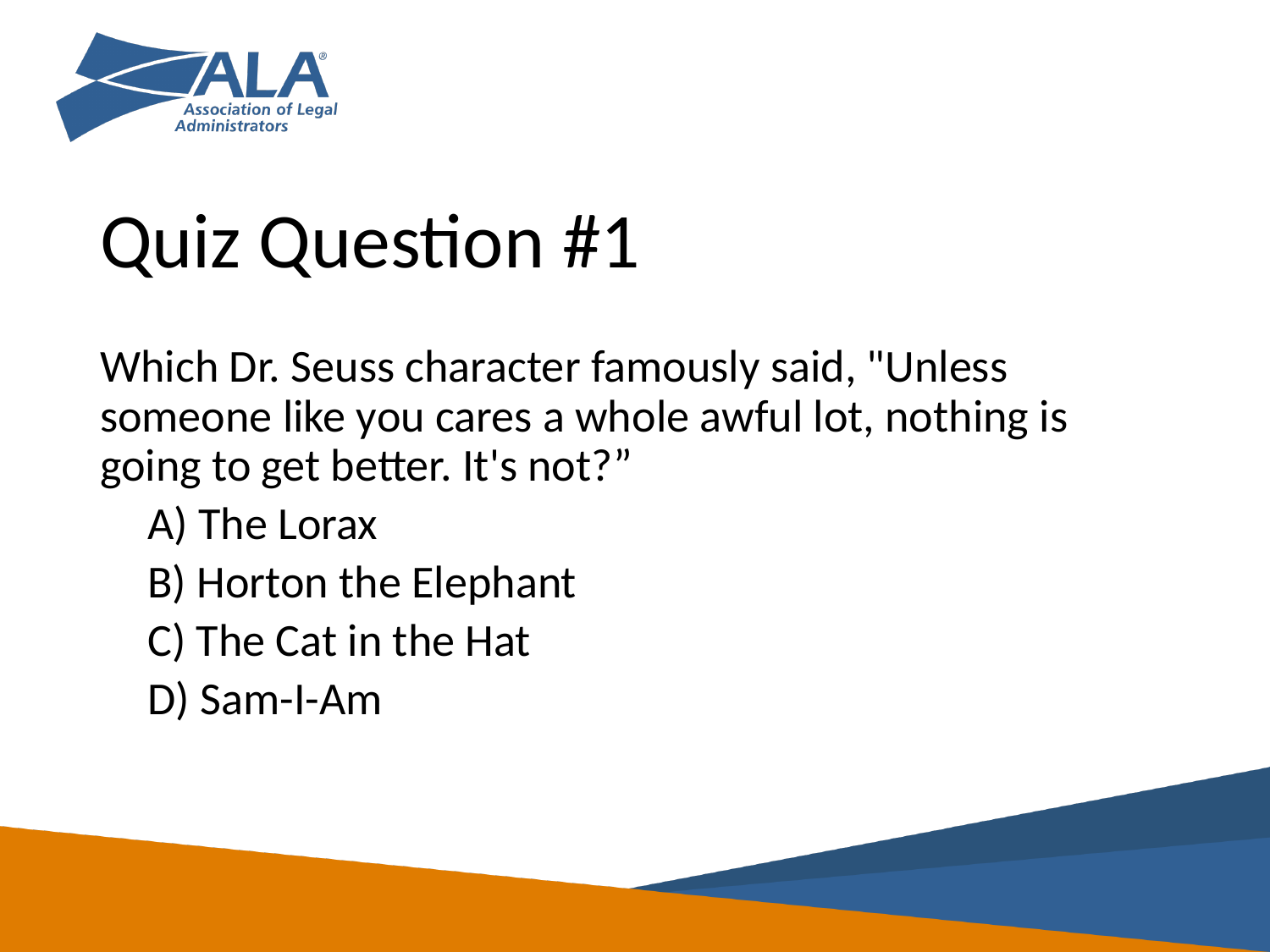

# Quiz Question #1
Which Dr. Seuss character famously said, "Unless someone like you cares a whole awful lot, nothing is going to get better. It's not?”
A) The Lorax
B) Horton the Elephant
C) The Cat in the Hat
D) Sam-I-Am